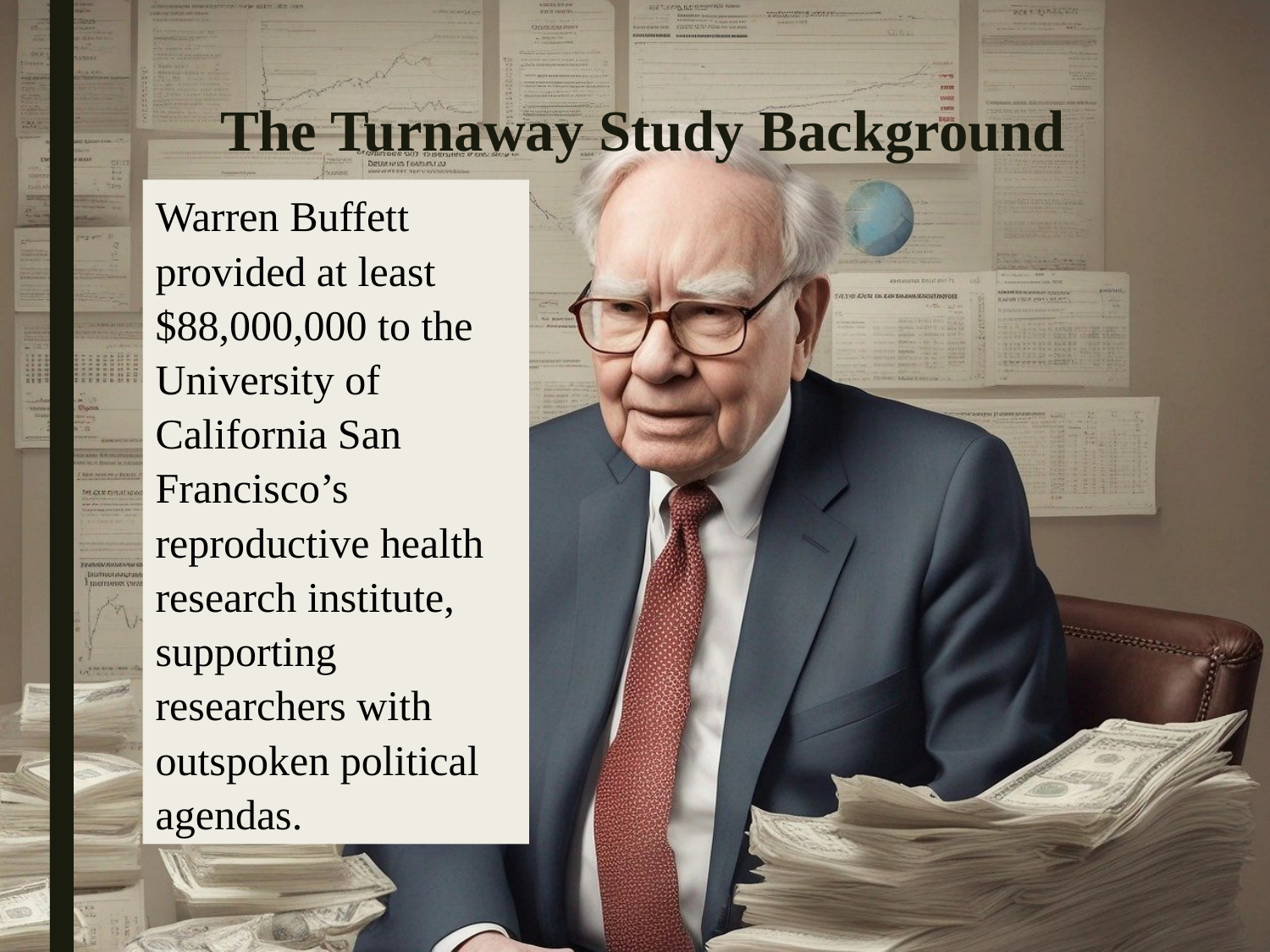

# The Turnaway Study Background
Warren Buffett provided at least $88,000,000 to the University of California San Francisco’s reproductive health research institute, supporting researchers with outspoken political agendas.